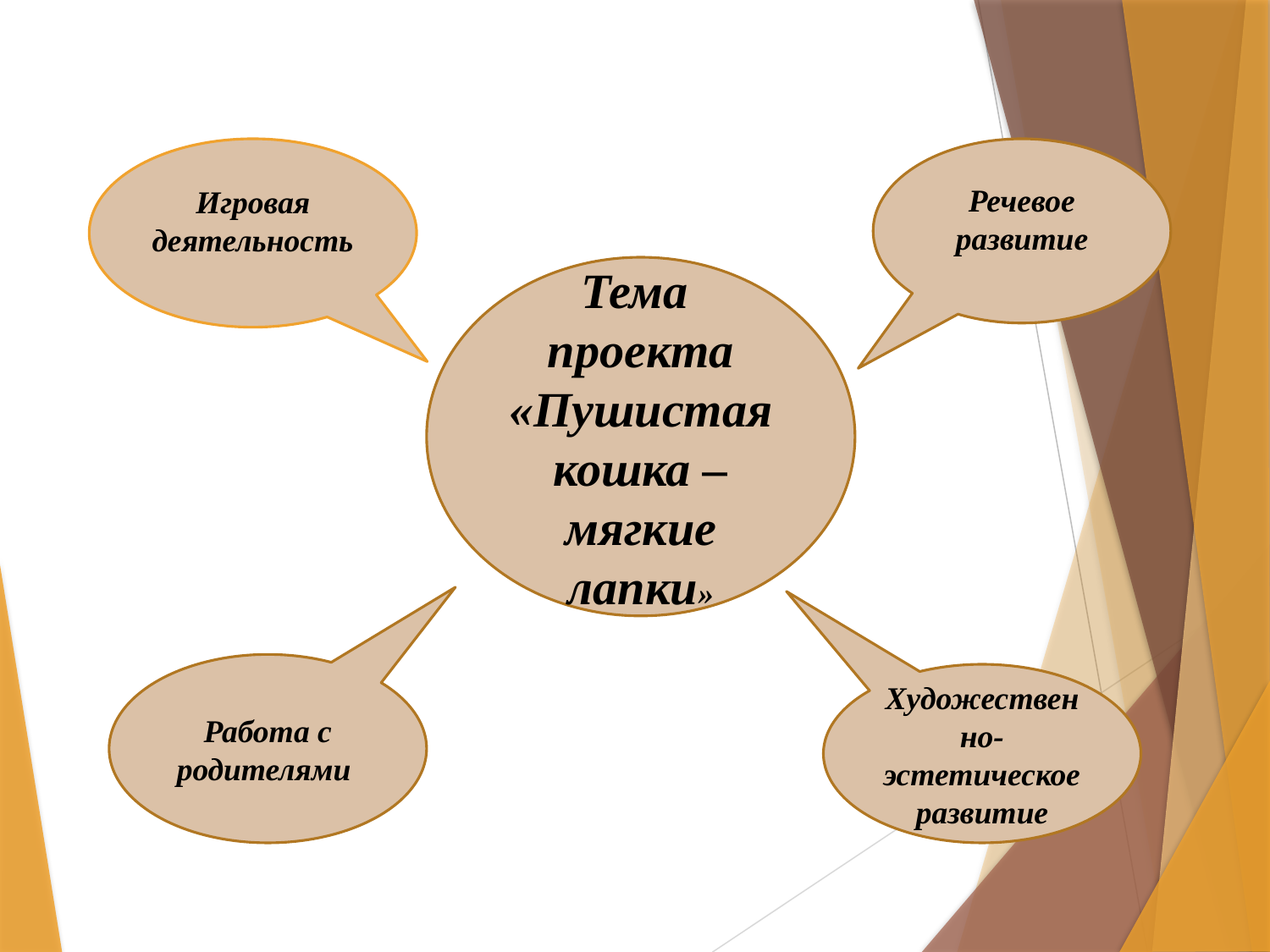

Игровая деятельность

Речевое развитие

Тема  проекта
«Пушистая кошка – мягкие лапки»
Работа с родителями
Художественно-эстетическое развитие